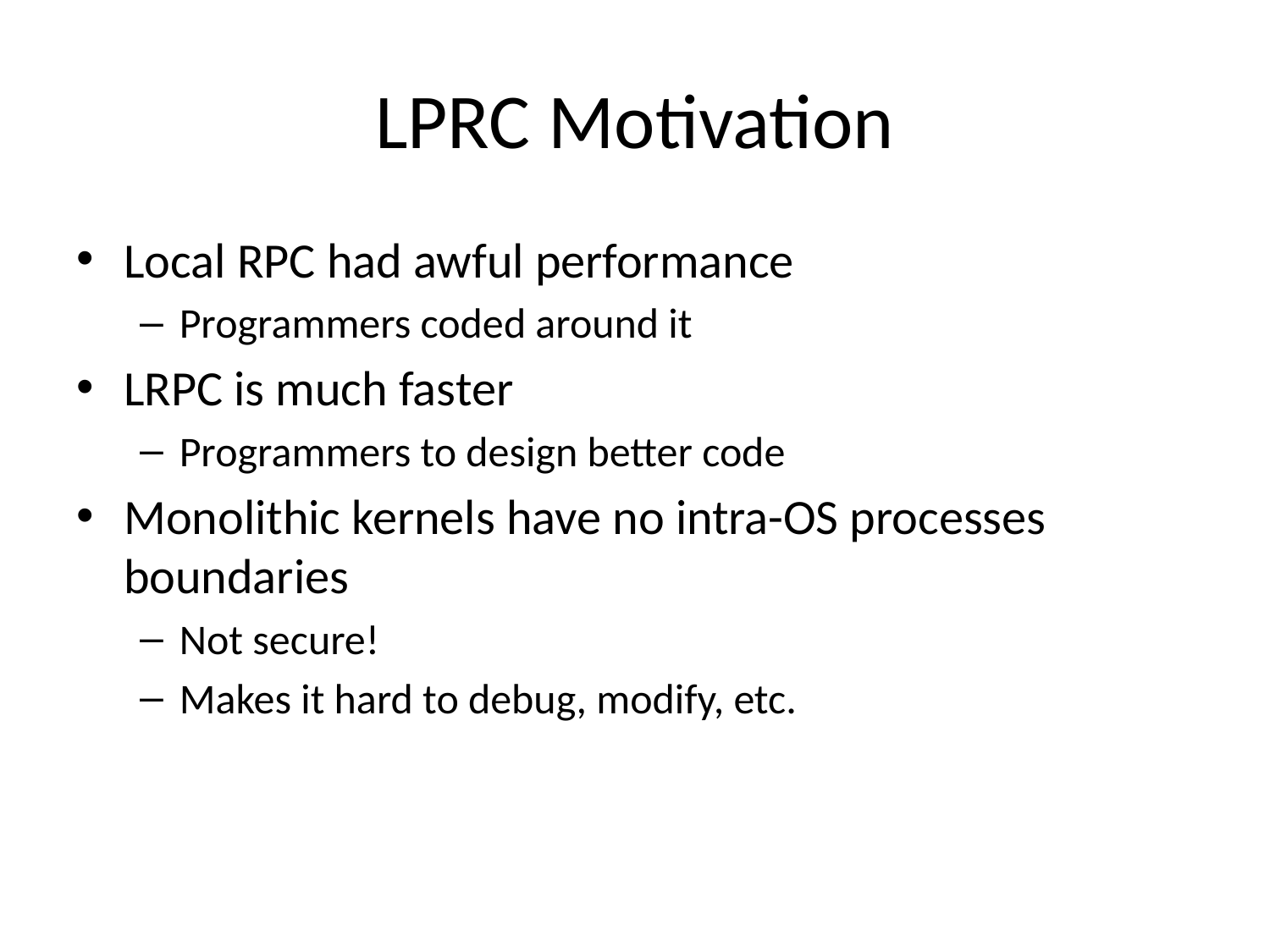

# LPRC Motivation
Local RPC had awful performance
Programmers coded around it
LRPC is much faster
Programmers to design better code
Monolithic kernels have no intra-OS processes boundaries
Not secure!
Makes it hard to debug, modify, etc.